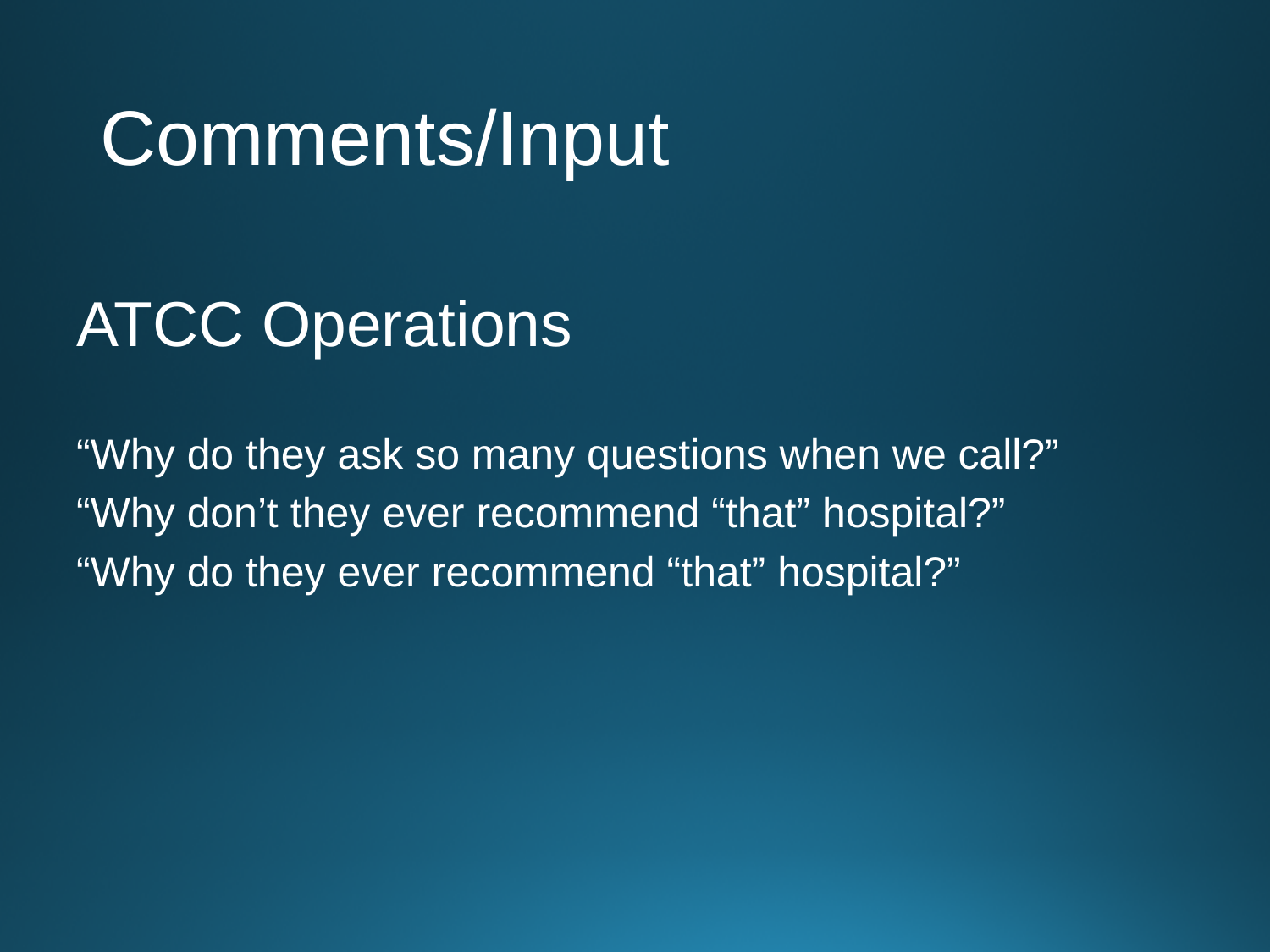

# Comments/Input
ATCC Operations

“Why do they ask so many questions when we call?”
“Why don’t they ever recommend “that” hospital?”
“Why do they ever recommend “that” hospital?”